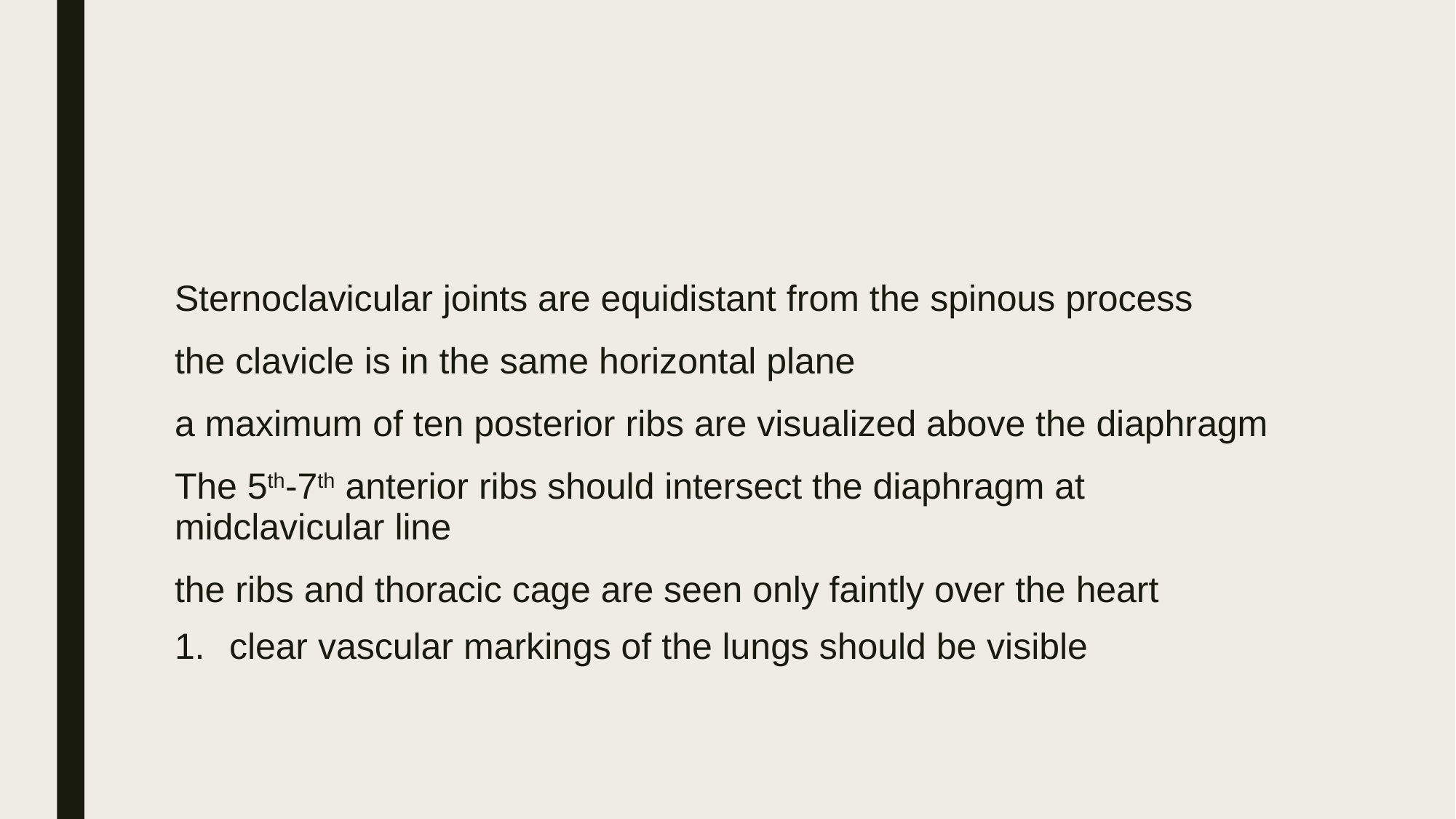

#
Sternoclavicular joints are equidistant from the spinous process
the clavicle is in the same horizontal plane
a maximum of ten posterior ribs are visualized above the diaphragm
The 5th-7th anterior ribs should intersect the diaphragm at midclavicular line
the ribs and thoracic cage are seen only faintly over the heart
clear vascular markings of the lungs should be visible